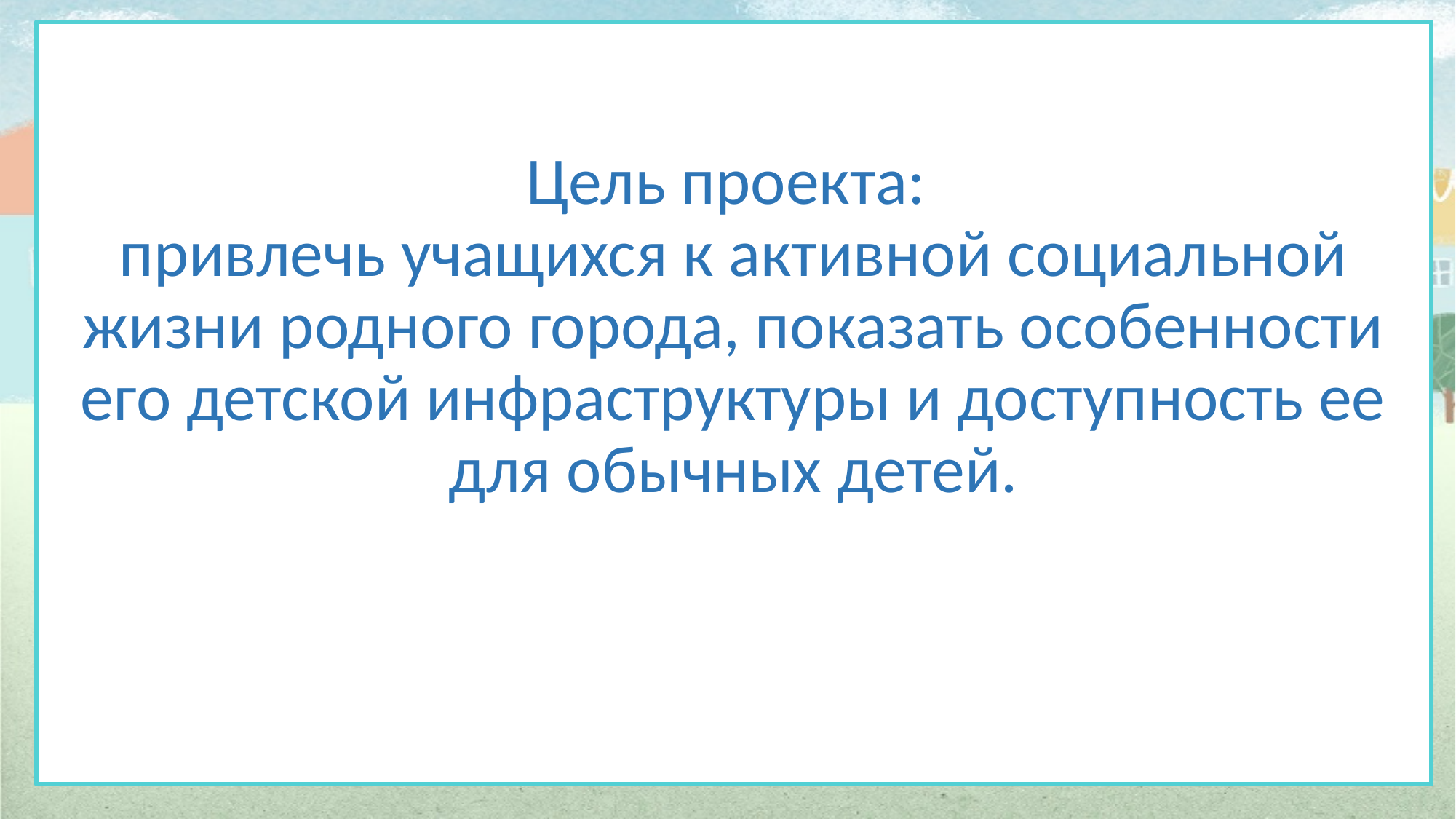

# Цель проекта: привлечь учащихся к активной социальной жизни родного города, показать особенности его детской инфраструктуры и доступность ее для обычных детей.